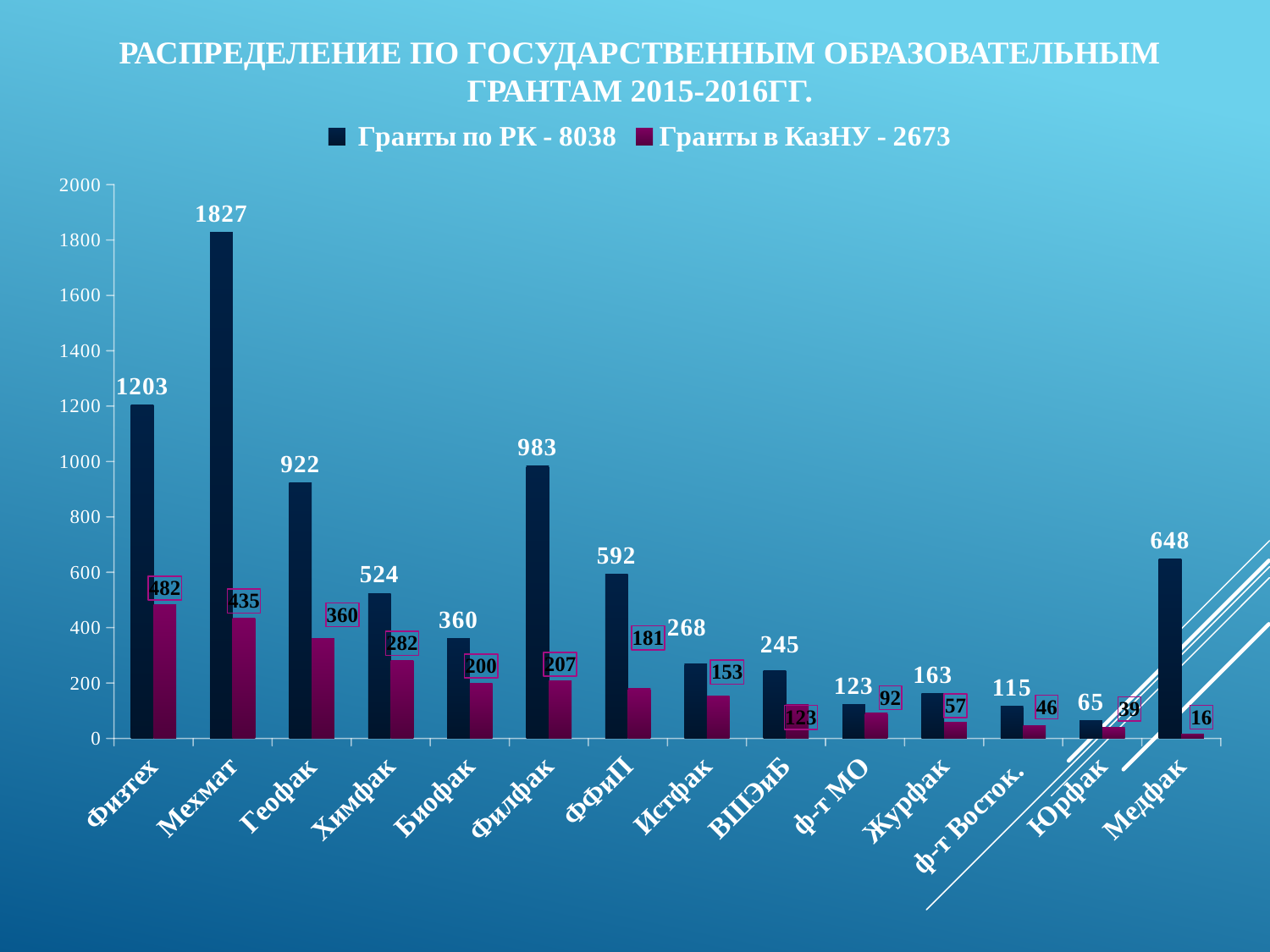

РАСПРЕДЕЛЕНИЕ ПО ГОСУДАРСТВЕННЫМ ОБРАЗОВАТЕЛЬНЫМ ГРАНТАМ 2015-2016ГГ.

### Chart

| Category |  Гранты по РК - 8038 | Гранты в КазНУ - 2673 |
|---|---|---|
| Физтех | 1203.0 | 482.0 |
| Мехмат | 1827.0 | 435.0 |
| Геофак | 922.0 | 360.0 |
| Химфак | 524.0 | 282.0 |
| Биофак | 360.0 | 200.0 |
| Филфак | 983.0 | 207.0 |
| ФФиП | 592.0 | 181.0 |
| Истфак | 268.0 | 153.0 |
| ВШЭиБ | 245.0 | 123.0 |
| ф-т МО | 123.0 | 92.0 |
| Журфак | 163.0 | 57.0 |
| ф-т Восток.  | 115.0 | 46.0 |
| Юрфак | 65.0 | 39.0 |
| Медфак | 648.0 | 16.0 |